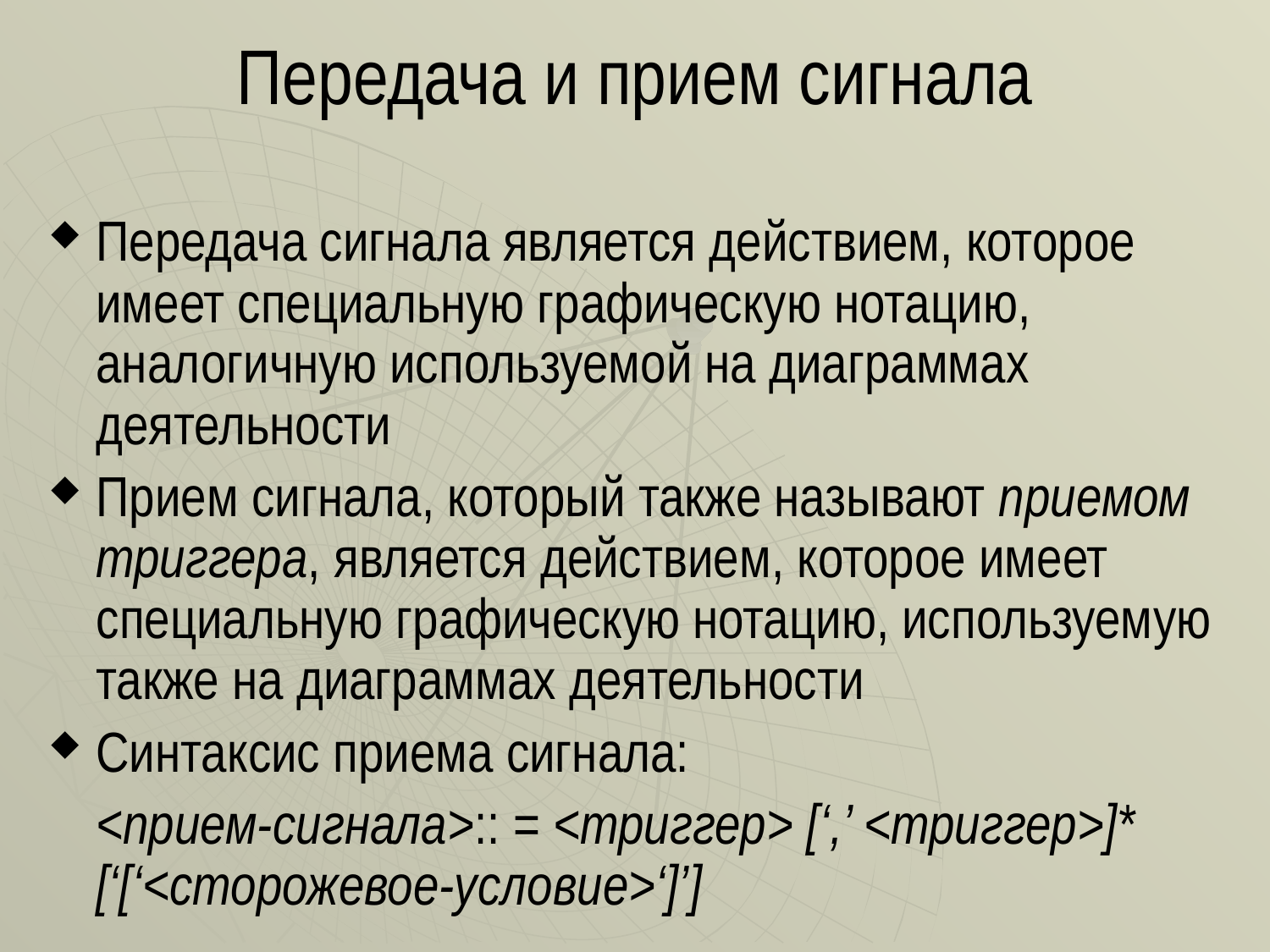

# Передача и прием сигнала
Передача сигнала является действием, которое имеет специальную графическую нотацию, аналогичную используемой на диаграммах деятельности
Прием сигнала, который также называют приемом триггера, является действием, которое имеет специальную графическую нотацию, используемую также на диаграммах деятельности
Синтаксис приема сигнала:
	<прием-сигнала>:: = <триггер> [‘,’ <триггер>]* [‘[‘<сторожевое-условие>‘]’]